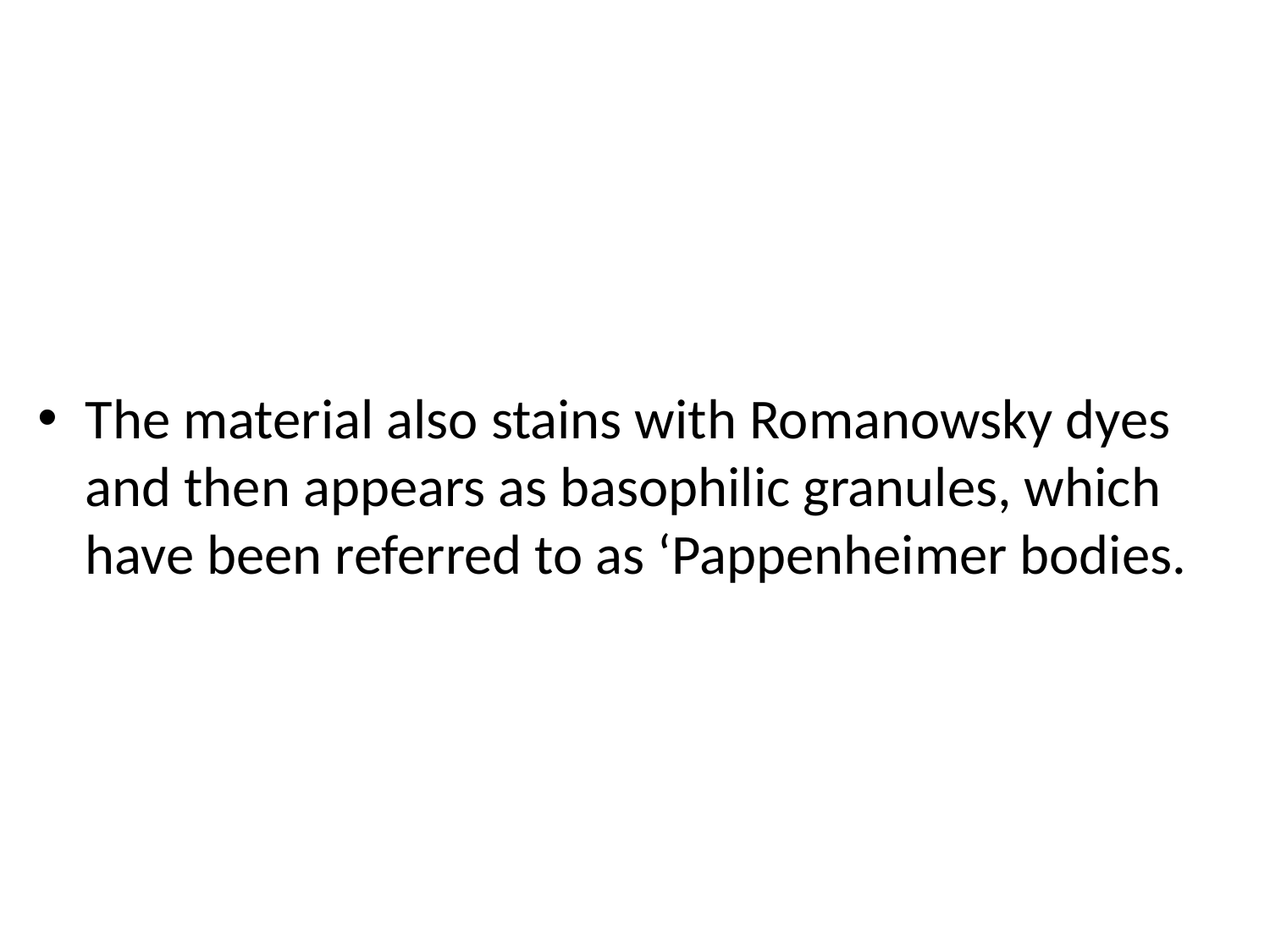

#
The material also stains with Romanowsky dyes and then appears as basophilic granules, which have been referred to as ‘Pappenheimer bodies.